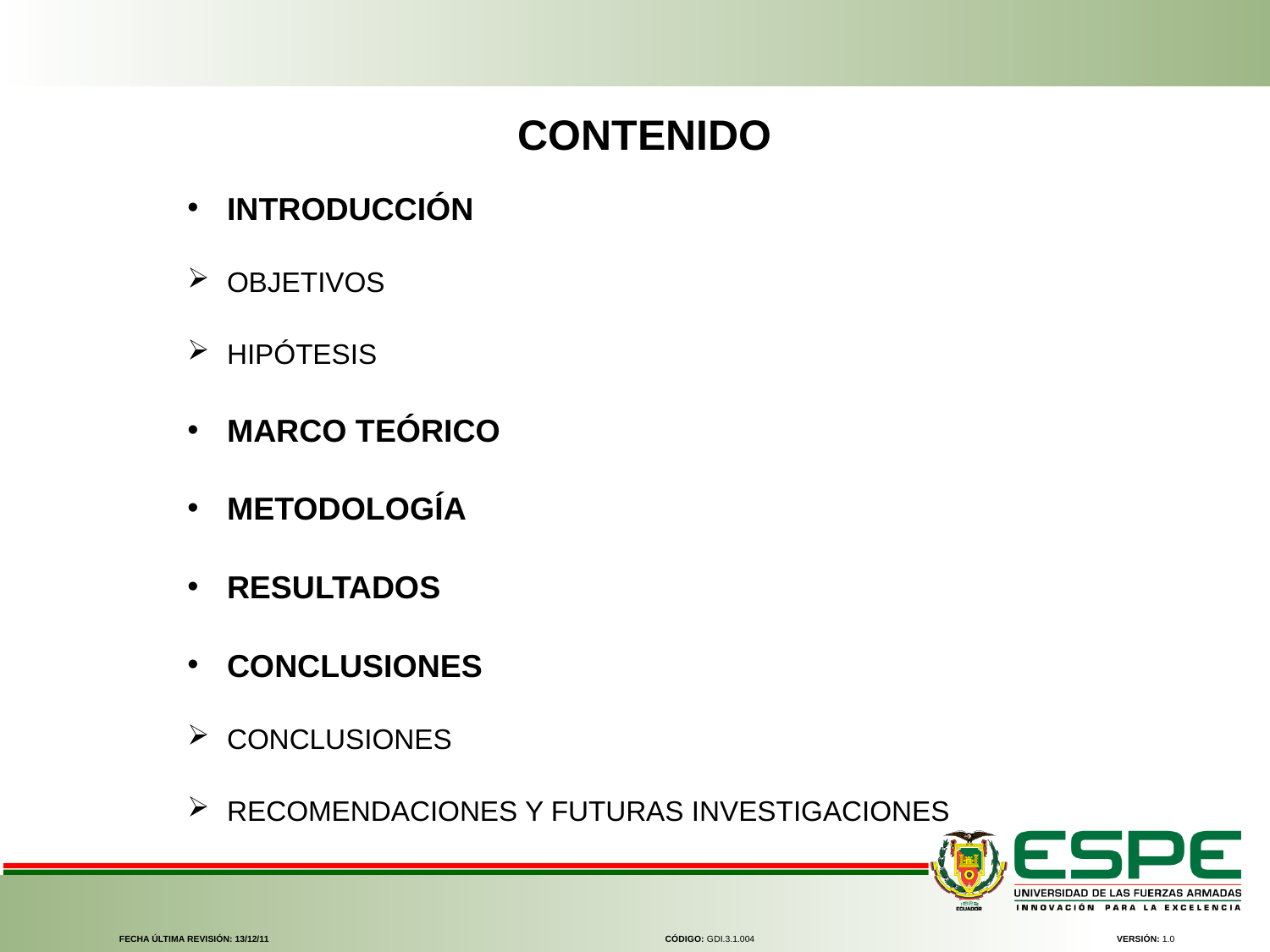

CONTENIDO
INTRODUCCIÓN
OBJETIVOS
HIPÓTESIS
MARCO TEÓRICO
METODOLOGÍA
RESULTADOS
CONCLUSIONES
CONCLUSIONES
RECOMENDACIONES Y FUTURAS INVESTIGACIONES

FECHA ÚLTIMA REVISIÓN: 13/12/11
CÓDIGO: GDI.3.1.004
VERSIÓN: 1.0